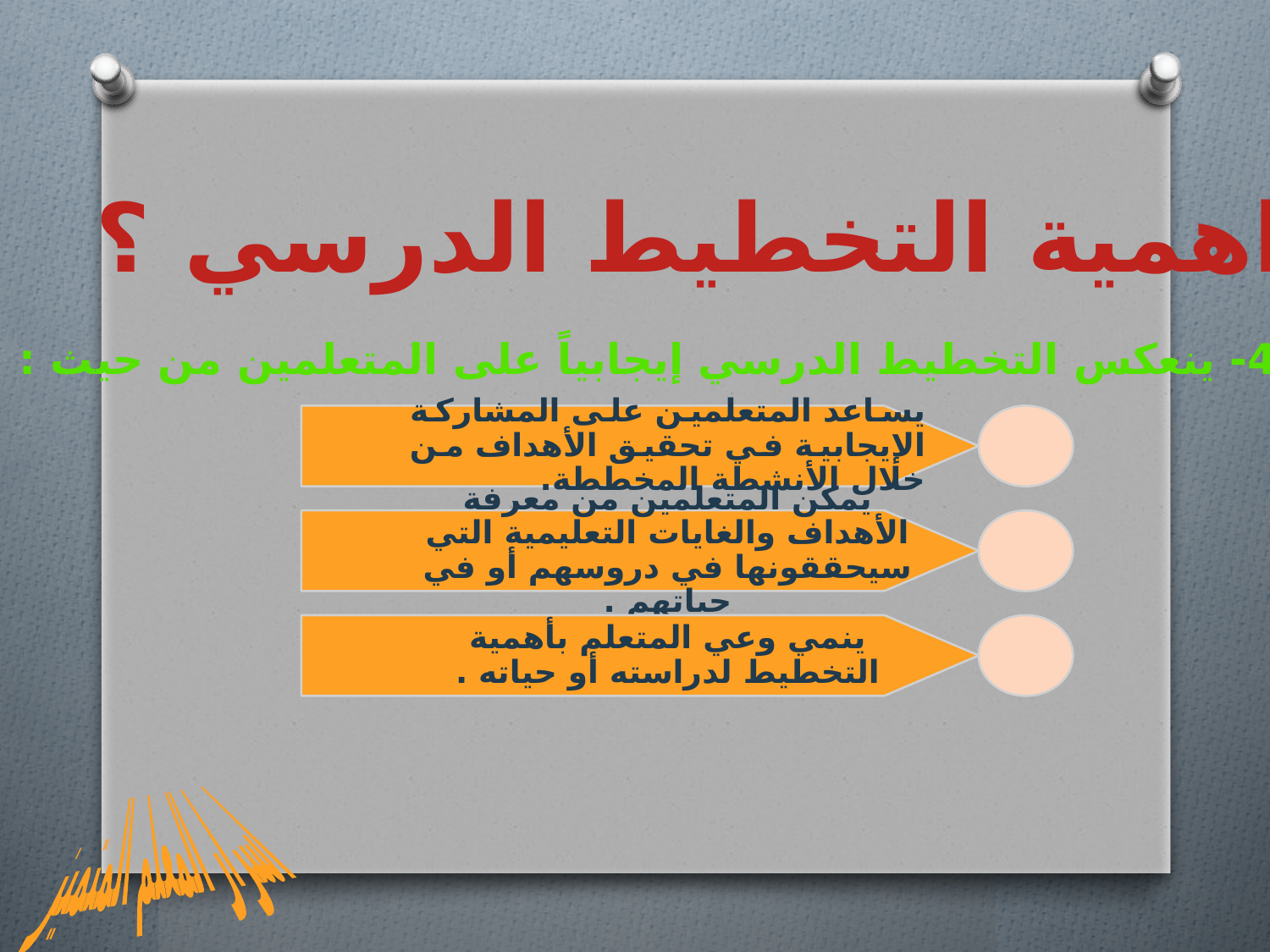

مااهمية التخطيط الدرسي ؟
4- ينعكس التخطيط الدرسي إيجابياً على المتعلمين من حيث :
يساعد المتعلمين على المشاركة الإيجابية في تحقيق الأهداف من خلال الأنشطة المخططة.

يمكن المتعلمين من معرفة الأهداف والغايات التعليمية التي سيحققونها في دروسهم أو في حياتهم .

ينمي وعي المتعلم بأهمية التخطيط لدراسته أو حياته .

اسرار المعلم المتميز